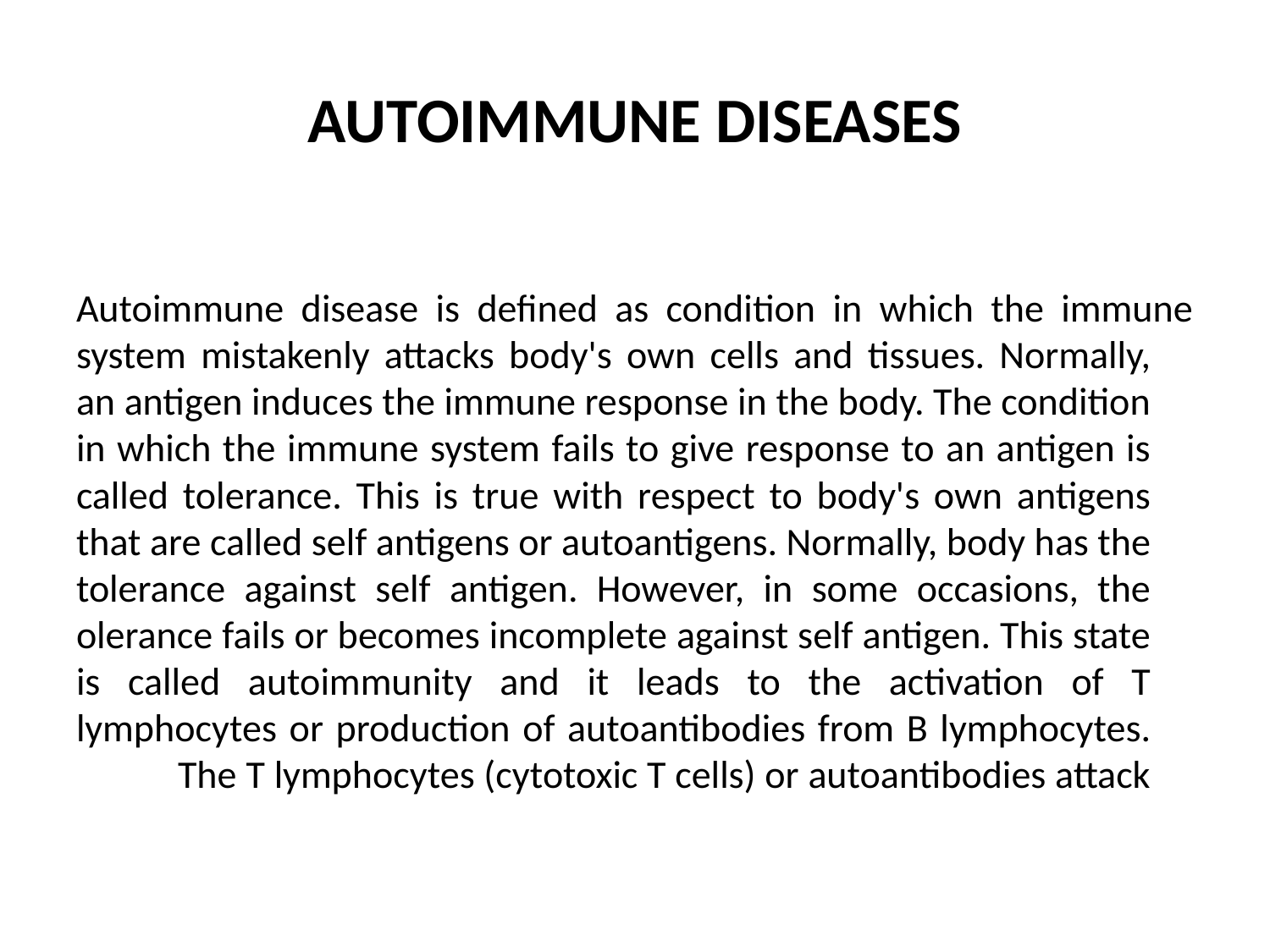

# AUTOIMMUNE DISEASES

Autoimmune disease is defined as condition in which the immune system mistakenly attacks body's own cells and tissues. Normally, an antigen induces the immune response in the body. The condition in which the immune system fails to give response to an antigen is called tolerance. This is true with respect to body's own antigens that are called self antigens or autoantigens. Normally, body has the tolerance against self antigen. However, in some occasions, the olerance fails or becomes incomplete against self antigen. This state is called autoimmunity and it leads to the activation of T lymphocytes or production of autoantibodies from B lymphocytes. The T lymphocytes (cytotoxic T cells) or autoantibodies attack